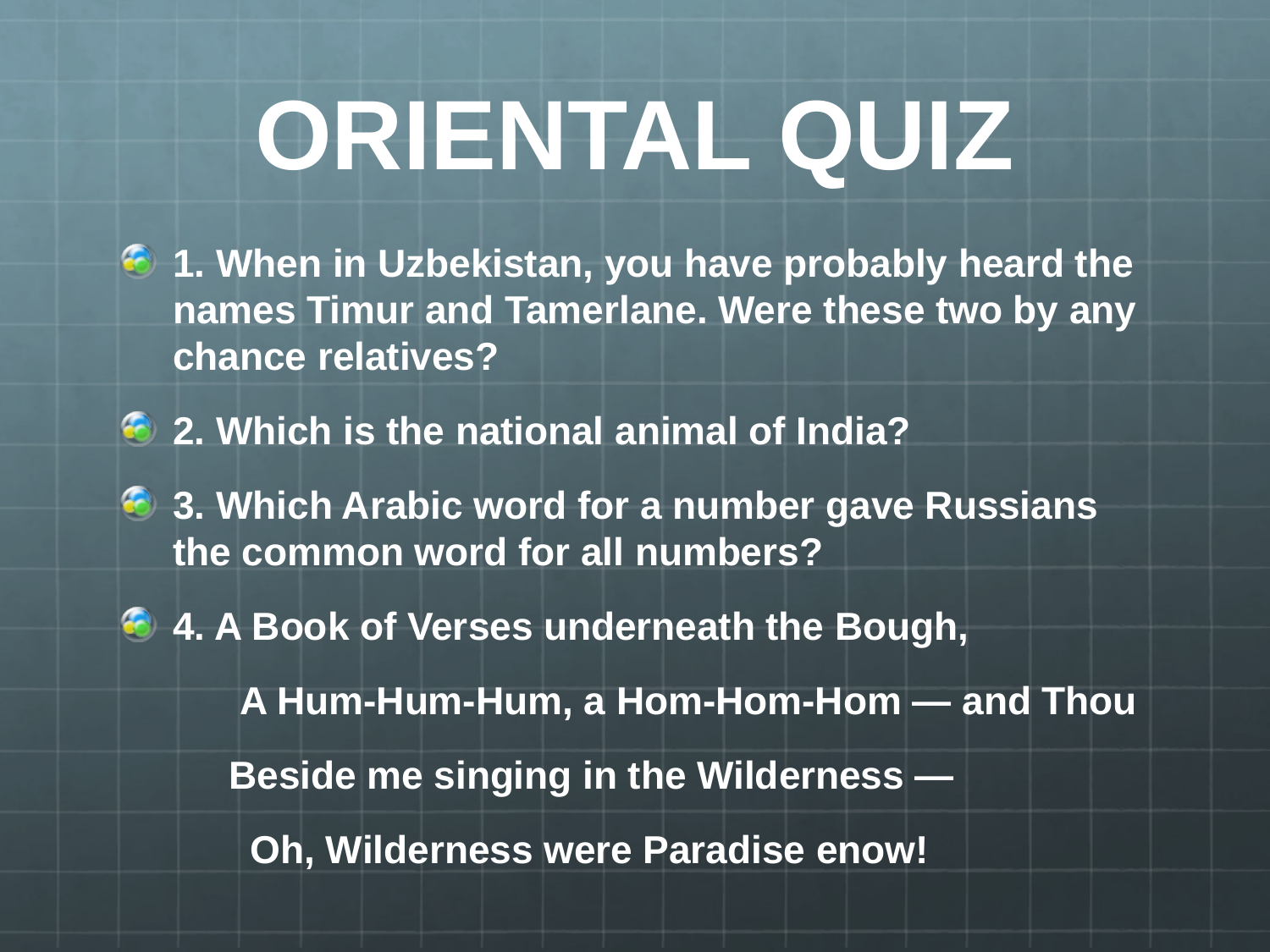

# ORIENTAL QUIZ
1. When in Uzbekistan, you have probably heard the names Timur and Tamerlane. Were these two by any chance relatives?
2. Which is the national animal of India?
3. Which Arabic word for a number gave Russians the common word for all numbers?
4. A Book of Verses underneath the Bough,
           A Hum-Hum-Hum, a Hom-Hom-Hom — and Thou
          Beside me singing in the Wilderness —
            Oh, Wilderness were Paradise enow!